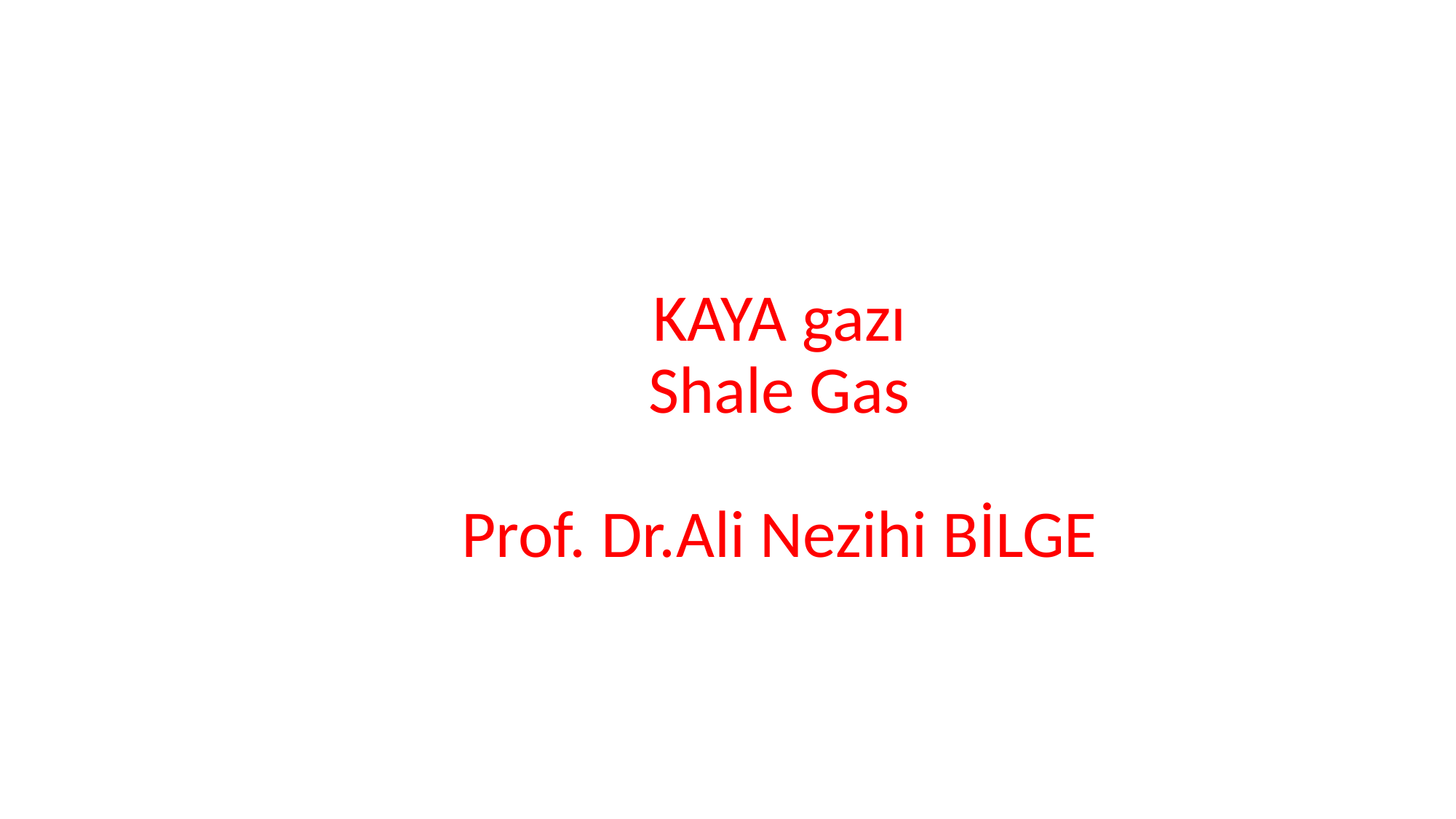

# KAYA gazı Shale Gas Prof. Dr.Ali Nezihi BİLGE